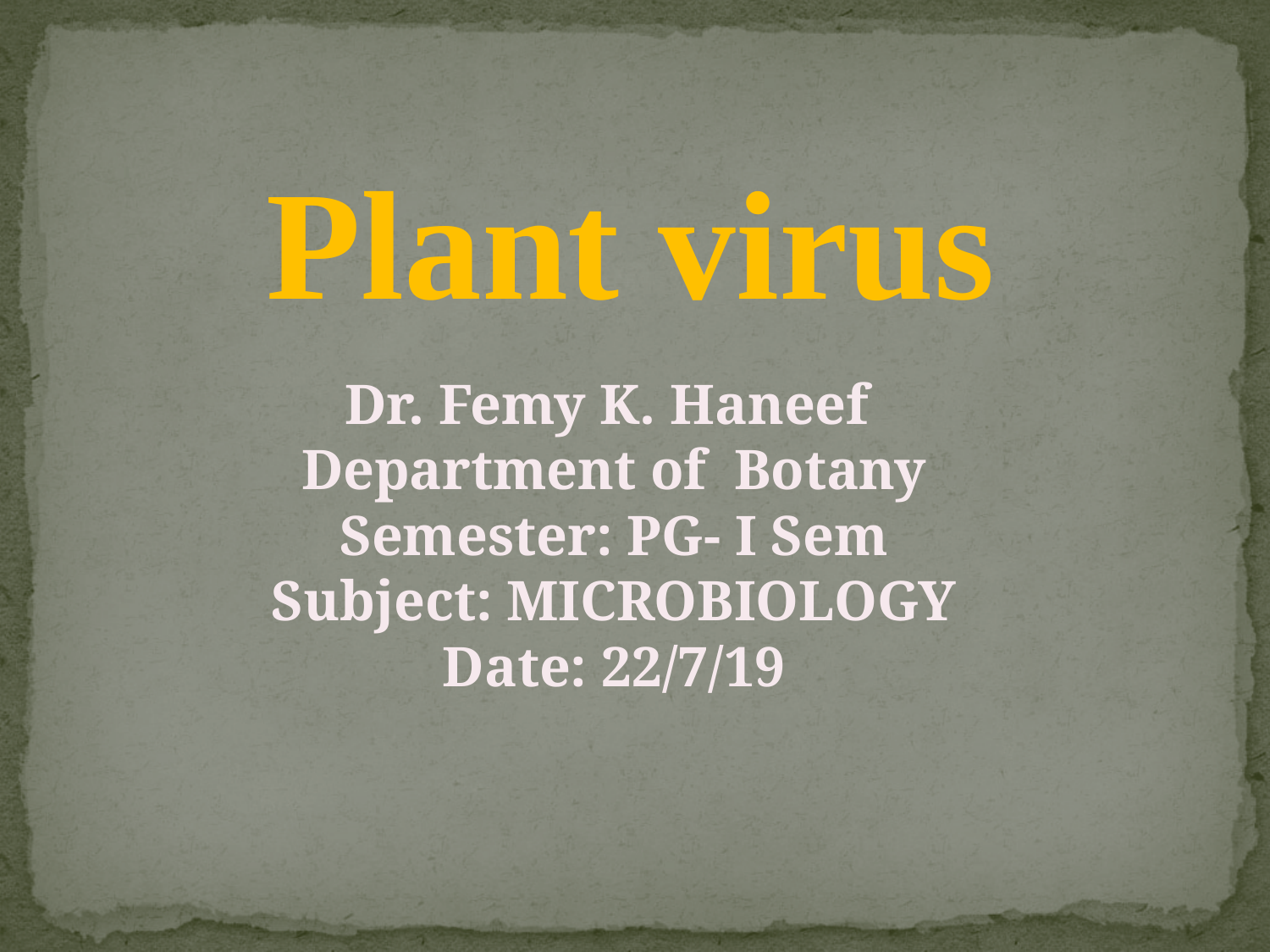

Plant virus
Dr. Femy K. Haneef
Department of  Botany
Semester: PG- I Sem
Subject: MICROBIOLOGY
Date: 22/7/19